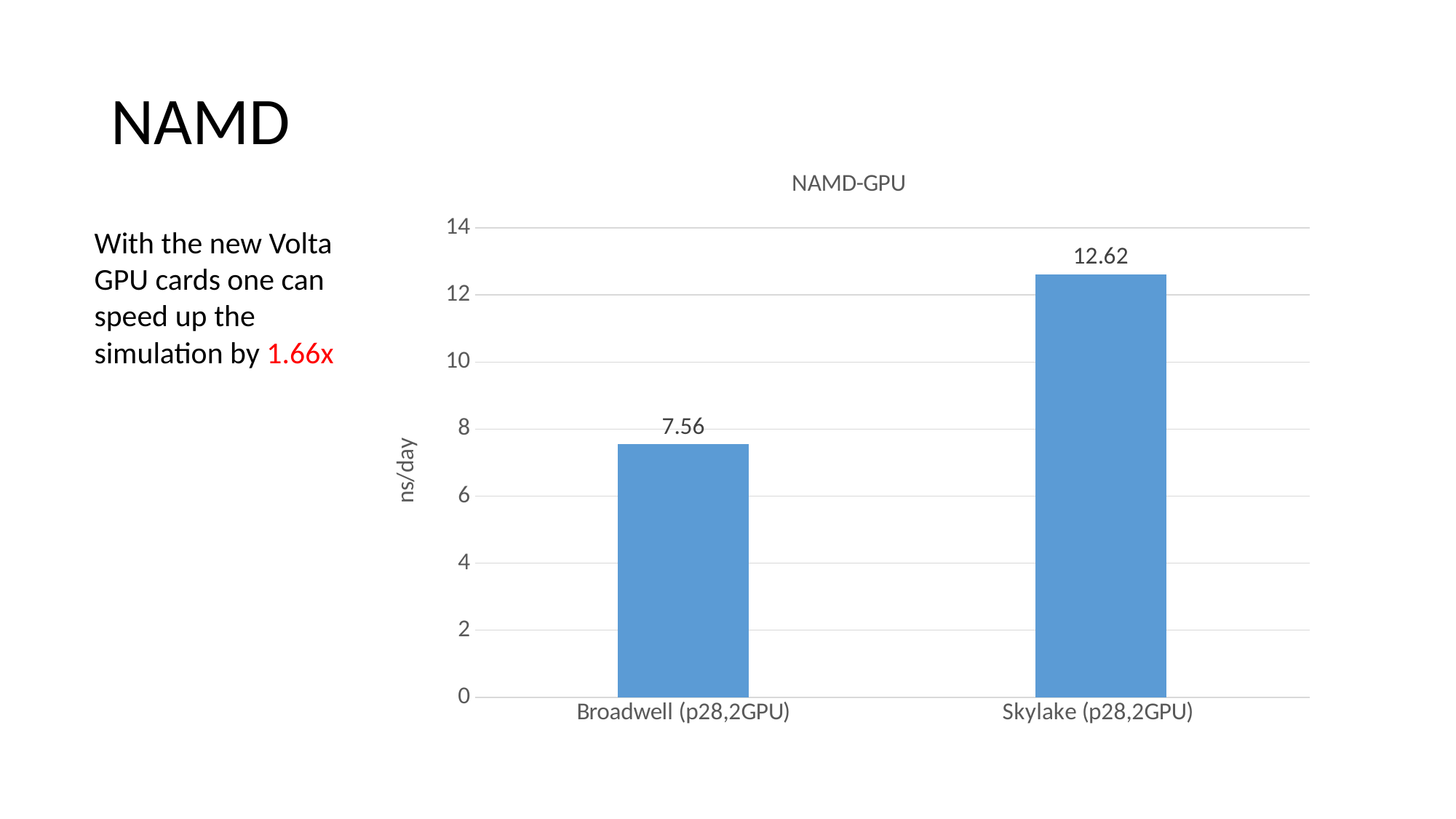

# NAMD

### Chart: NAMD-GPU

| Category |  |
|---|---|
| Broadwell (p28,2GPU) | 7.56 |
| Skylake (p28,2GPU)  | 12.62 |
With the new Volta GPU cards one can speed up the simulation by 1.66x